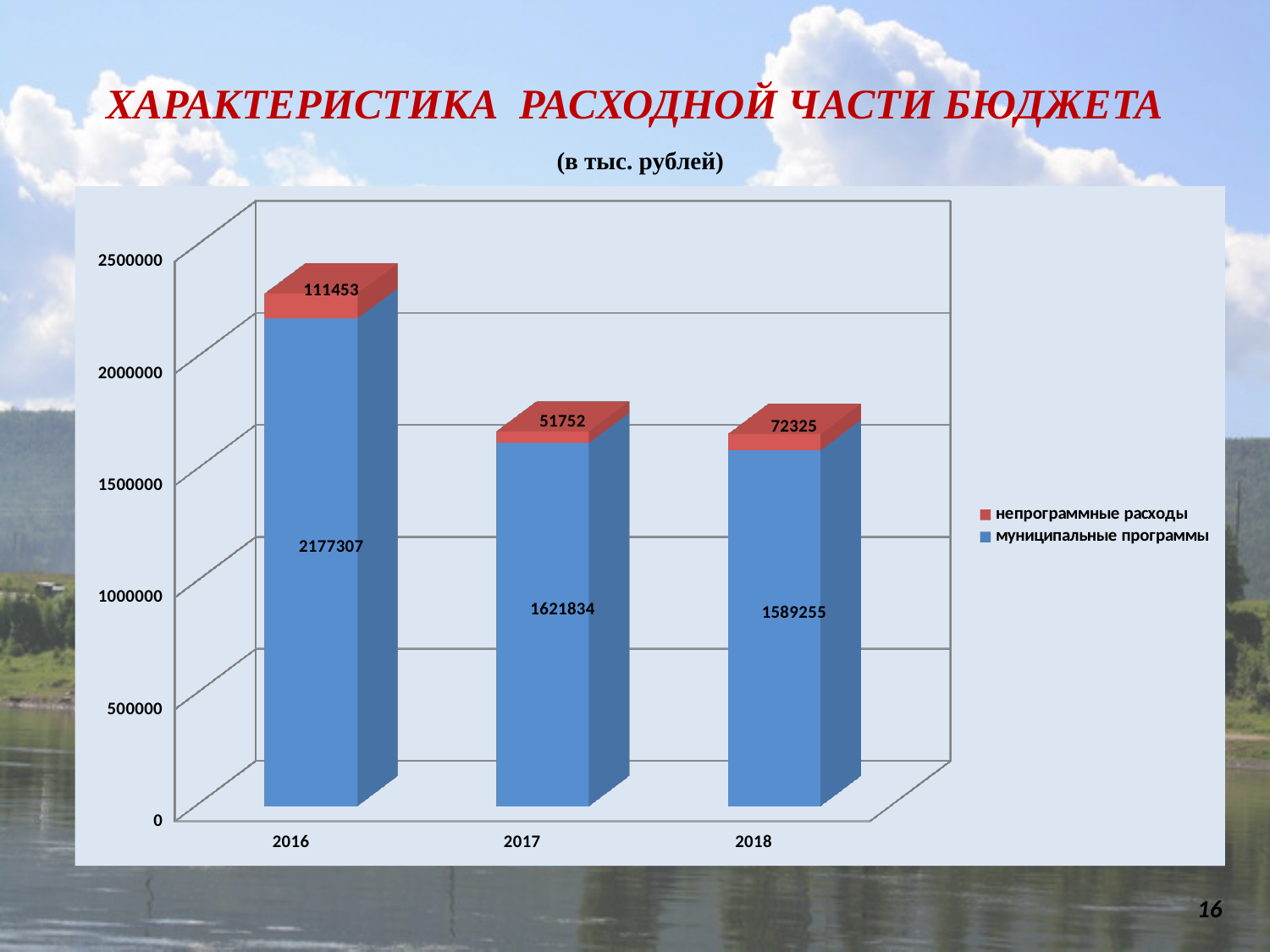

ХАРАКТЕРИСТИКА  РАСХОДНОЙ ЧАСТИ БЮДЖЕТА
 (в тыс. рублей)

[unsupported chart]

16